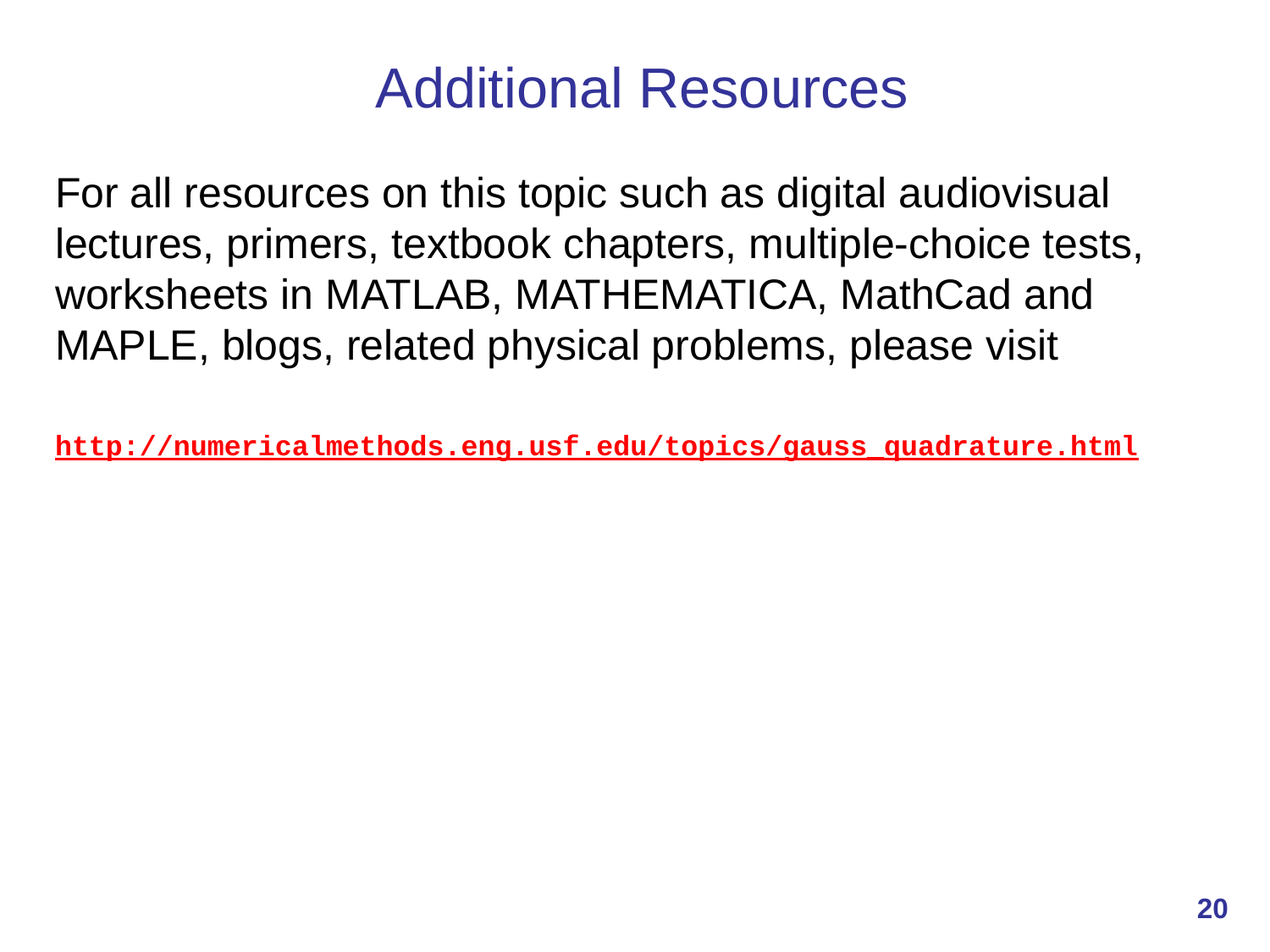

# Additional Resources
For all resources on this topic such as digital audiovisual lectures, primers, textbook chapters, multiple-choice tests, worksheets in MATLAB, MATHEMATICA, MathCad and MAPLE, blogs, related physical problems, please visit
http://numericalmethods.eng.usf.edu/topics/gauss_quadrature.html

20